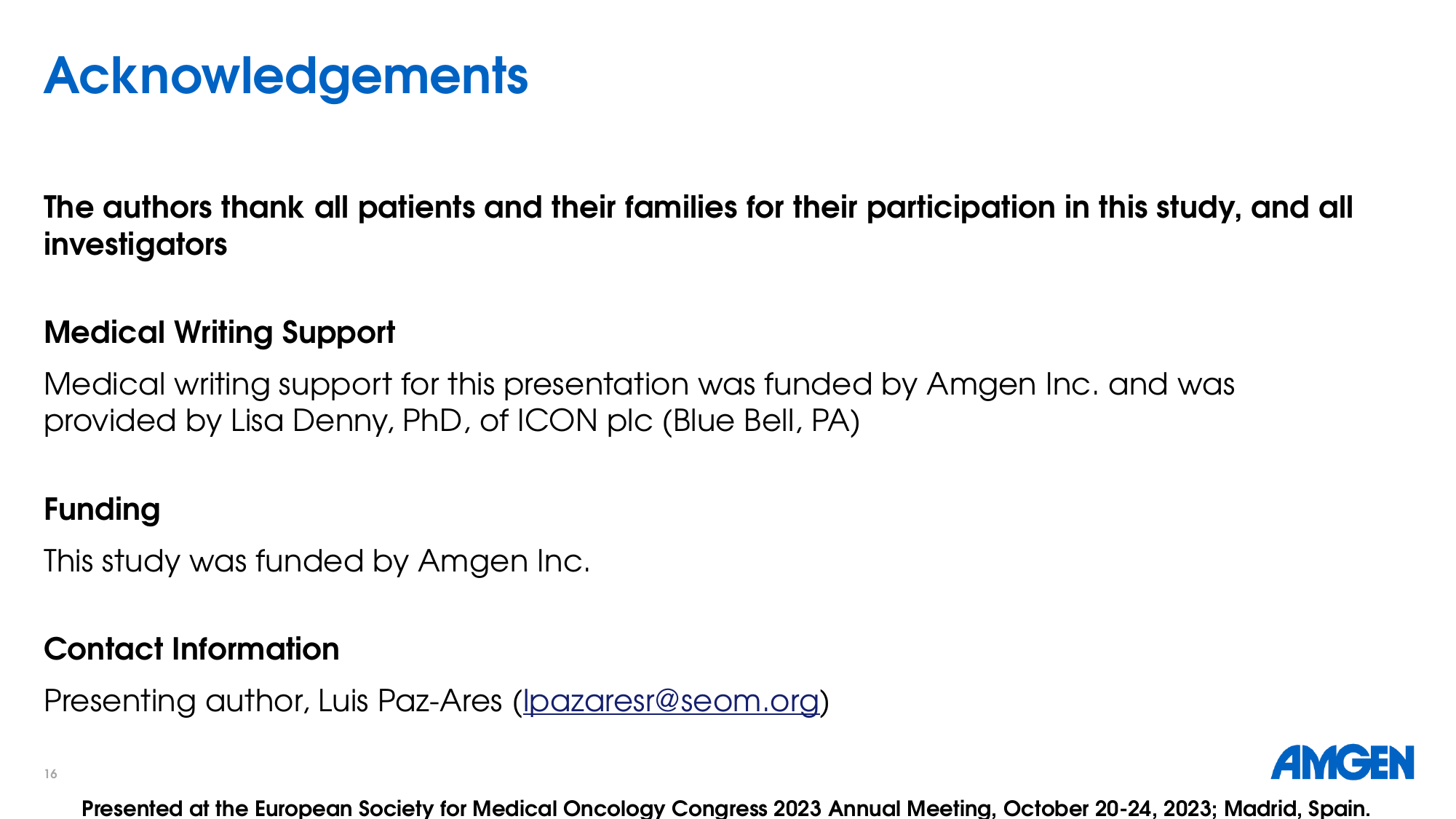

# Acknowledgements
The authors thank all patients and their families for their participation in this study, and all investigators

Medical Writing Support
Medical writing support for this presentation was funded by Amgen Inc. and was provided by Lisa Denny, PhD, of ICON plc (Blue Bell, PA)

Funding
This study was funded by Amgen Inc.

Contact Information
Presenting author, Luis Paz-Ares (lpazaresr@seom.org)
Presented at the European Society for Medical Oncology Congress 2023 Annual Meeting, October 20-24, 2023; Madrid, Spain.